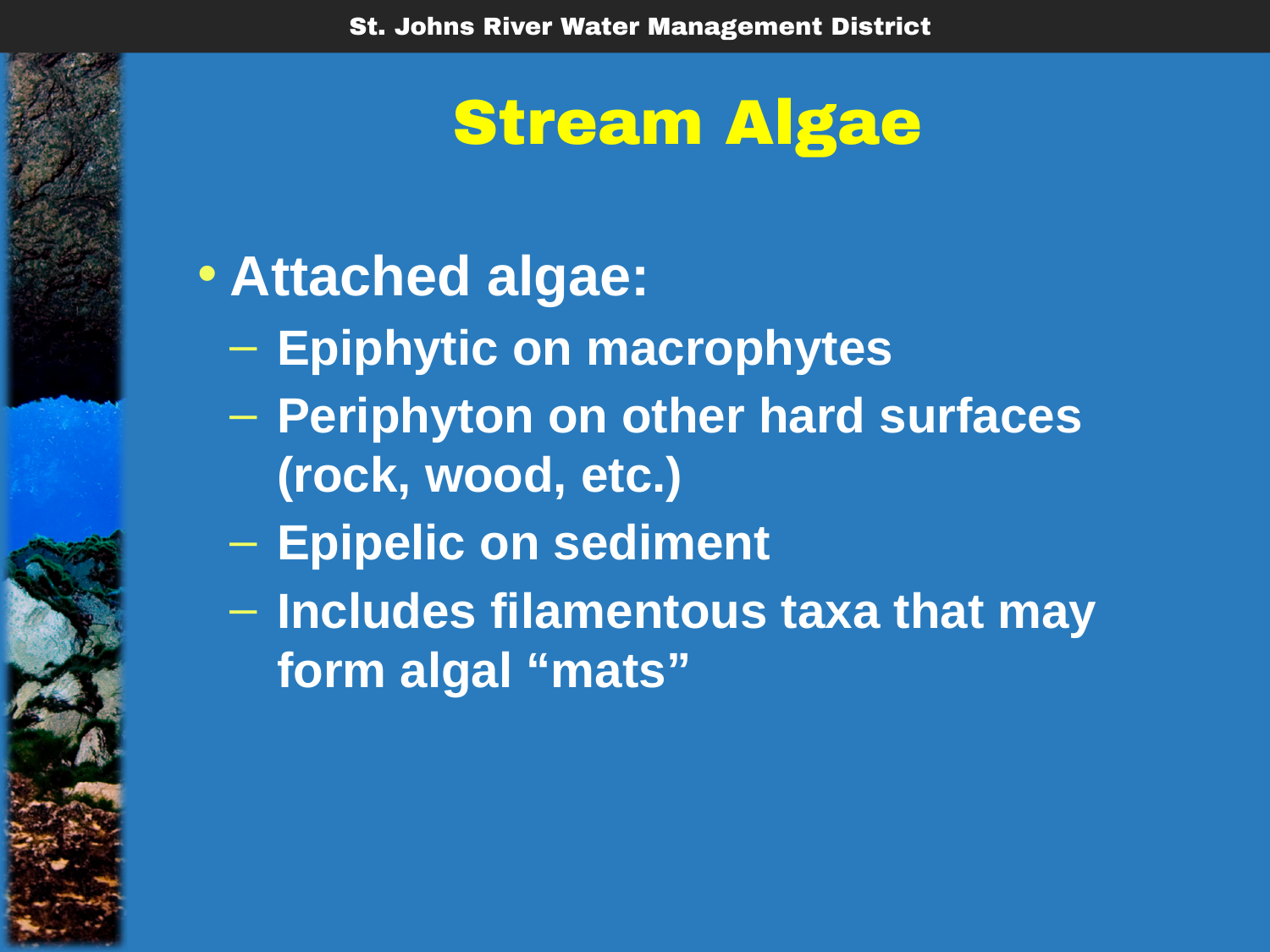

# Stream Algae
Attached algae:
Epiphytic on macrophytes
Periphyton on other hard surfaces (rock, wood, etc.)
Epipelic on sediment
Includes filamentous taxa that may form algal “mats”